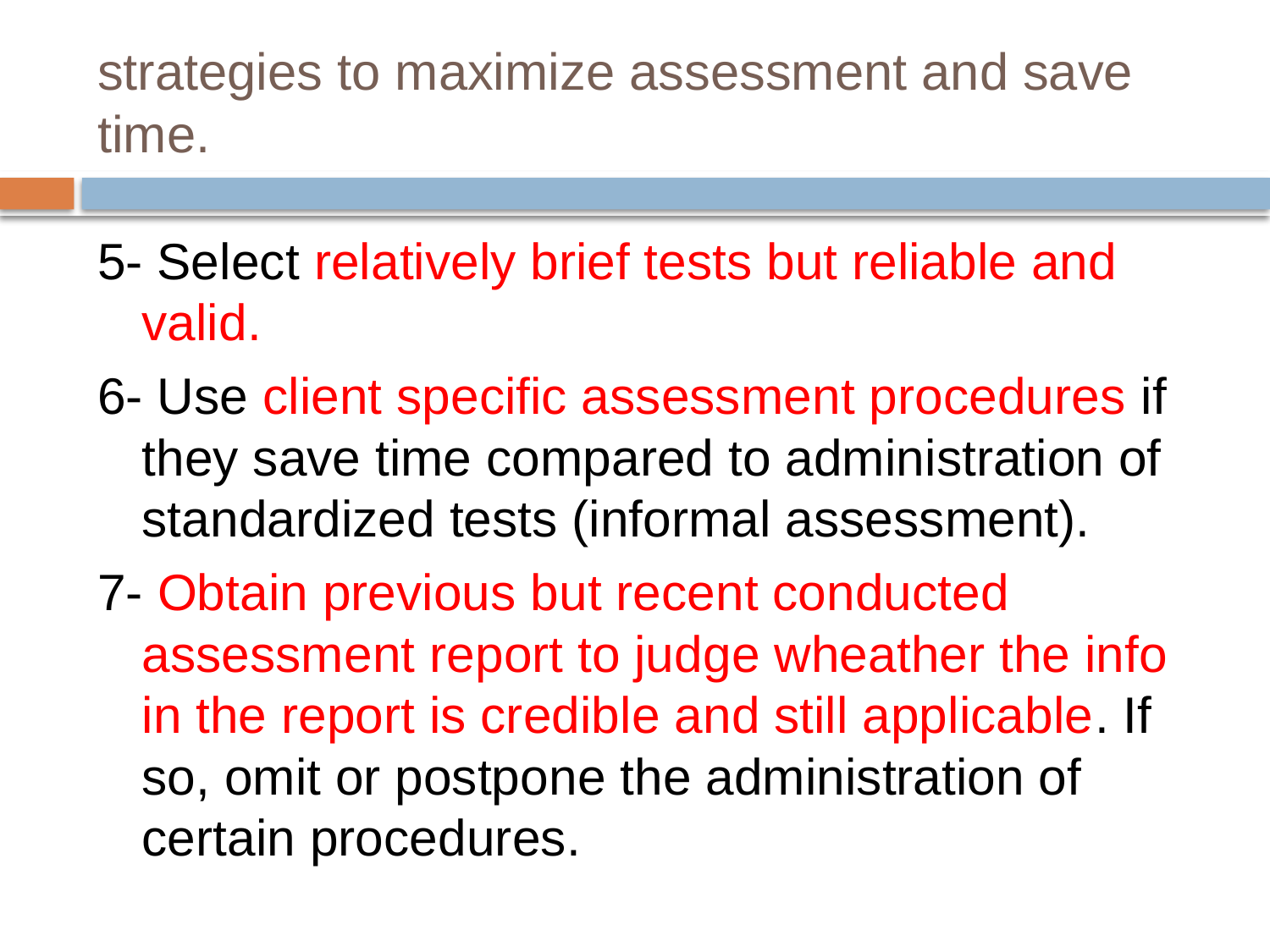

# strategies to maximize assessment and save time.
5- Select relatively brief tests but reliable and valid.
6- Use client specific assessment procedures if they save time compared to administration of standardized tests (informal assessment).
7- Obtain previous but recent conducted assessment report to judge wheather the info in the report is credible and still applicable. If so, omit or postpone the administration of certain procedures.